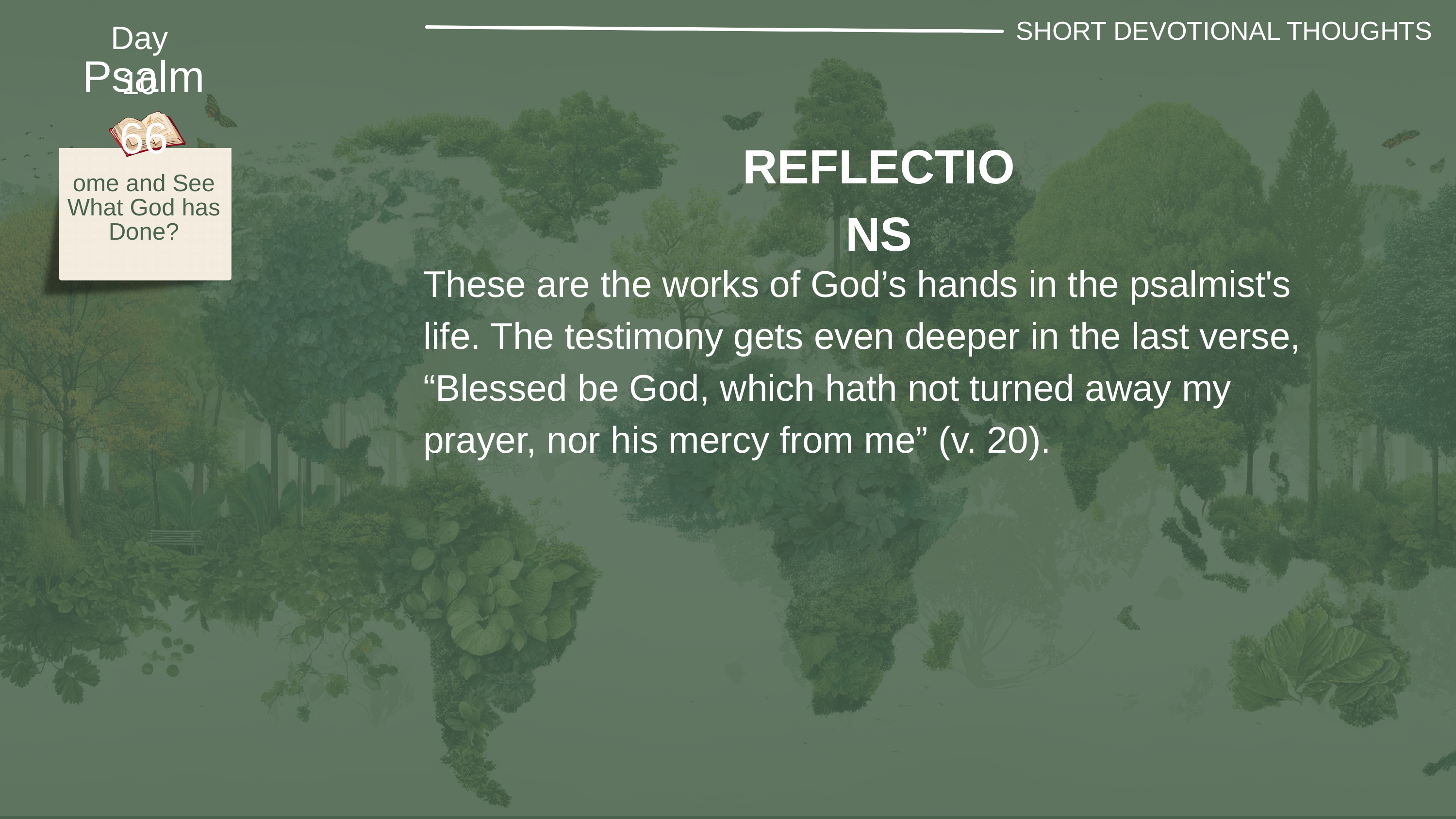

SHORT DEVOTIONAL THOUGHTS
Day 10

Psalm 66

REFLECTIONS

ome and See What God has Done?
These are the works of God’s hands in the psalmist's life. The testimony gets even deeper in the last verse, “Blessed be God, which hath not turned away my prayer, nor his mercy from me” (v. 20).